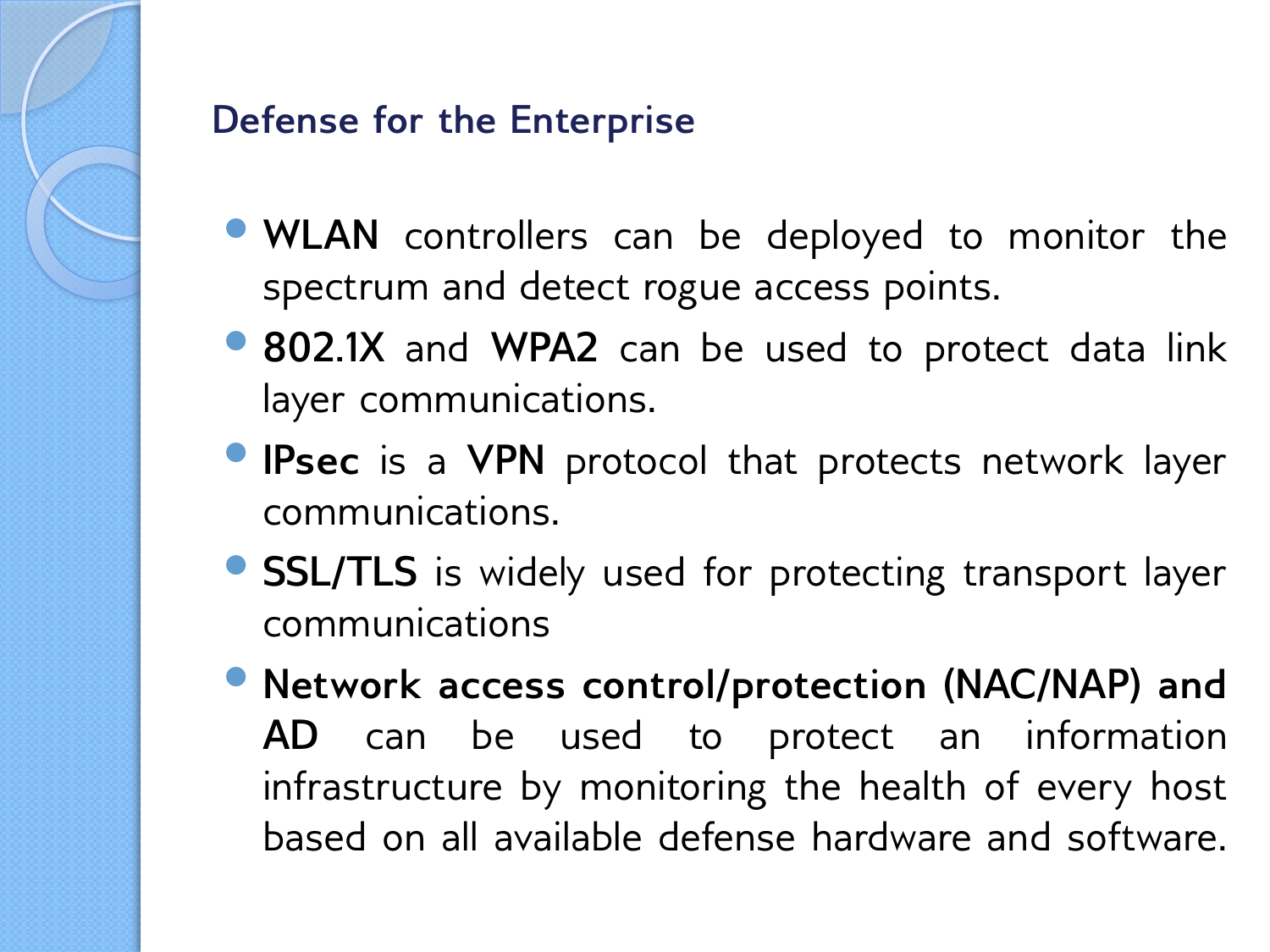

# Defense for the Enterprise
WLAN controllers can be deployed to monitor the spectrum and detect rogue access points.
802.1X and WPA2 can be used to protect data link layer communications.
IPsec is a VPN protocol that protects network layer communications.
SSL/TLS is widely used for protecting transport layer communications
Network access control/protection (NAC/NAP) and AD can be used to protect an information infrastructure by monitoring the health of every host based on all available defense hardware and software.